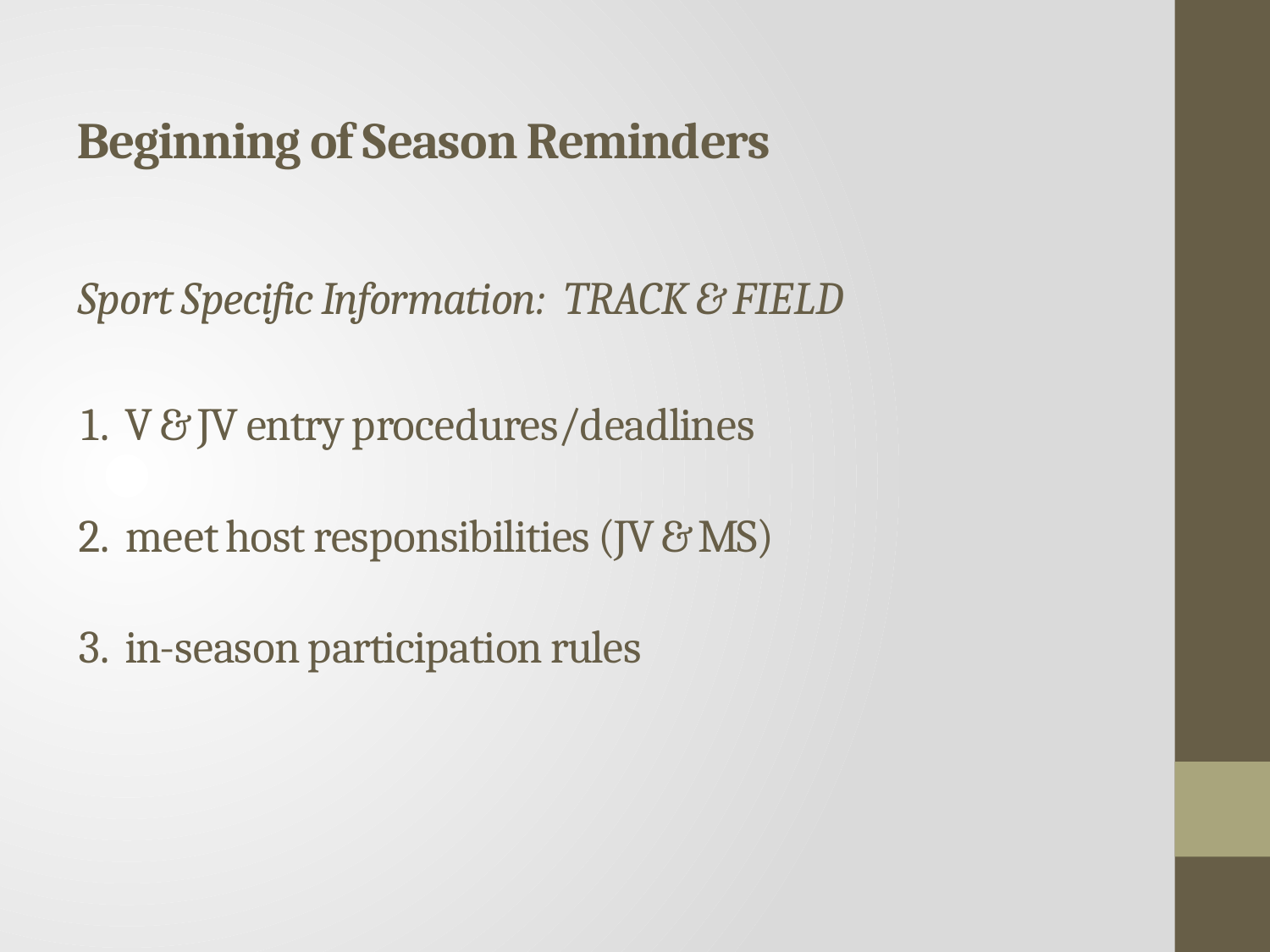

# Beginning of Season Reminders Sport Specific Information:  TRACK & FIELD 1.  V & JV entry procedures/deadlines 2.  meet host responsibilities (JV & MS) 3.  in-season participation rules